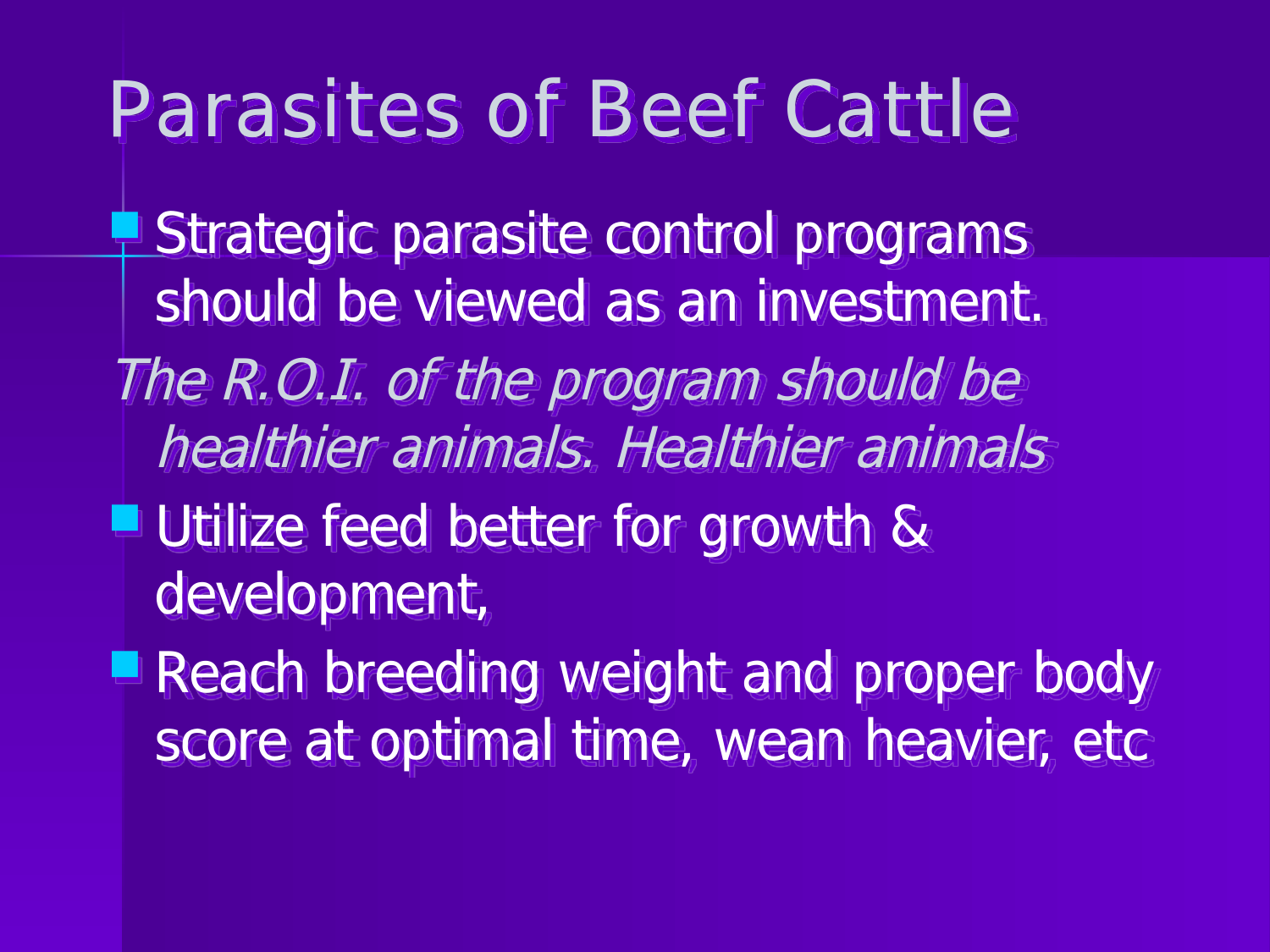

# Parasites of Beef Cattle
Strategic parasite control programs should be viewed as an investment.
The R.O.I. of the program should be healthier animals. Healthier animals
Utilize feed better for growth & development,
Reach breeding weight and proper body score at optimal time, wean heavier, etc